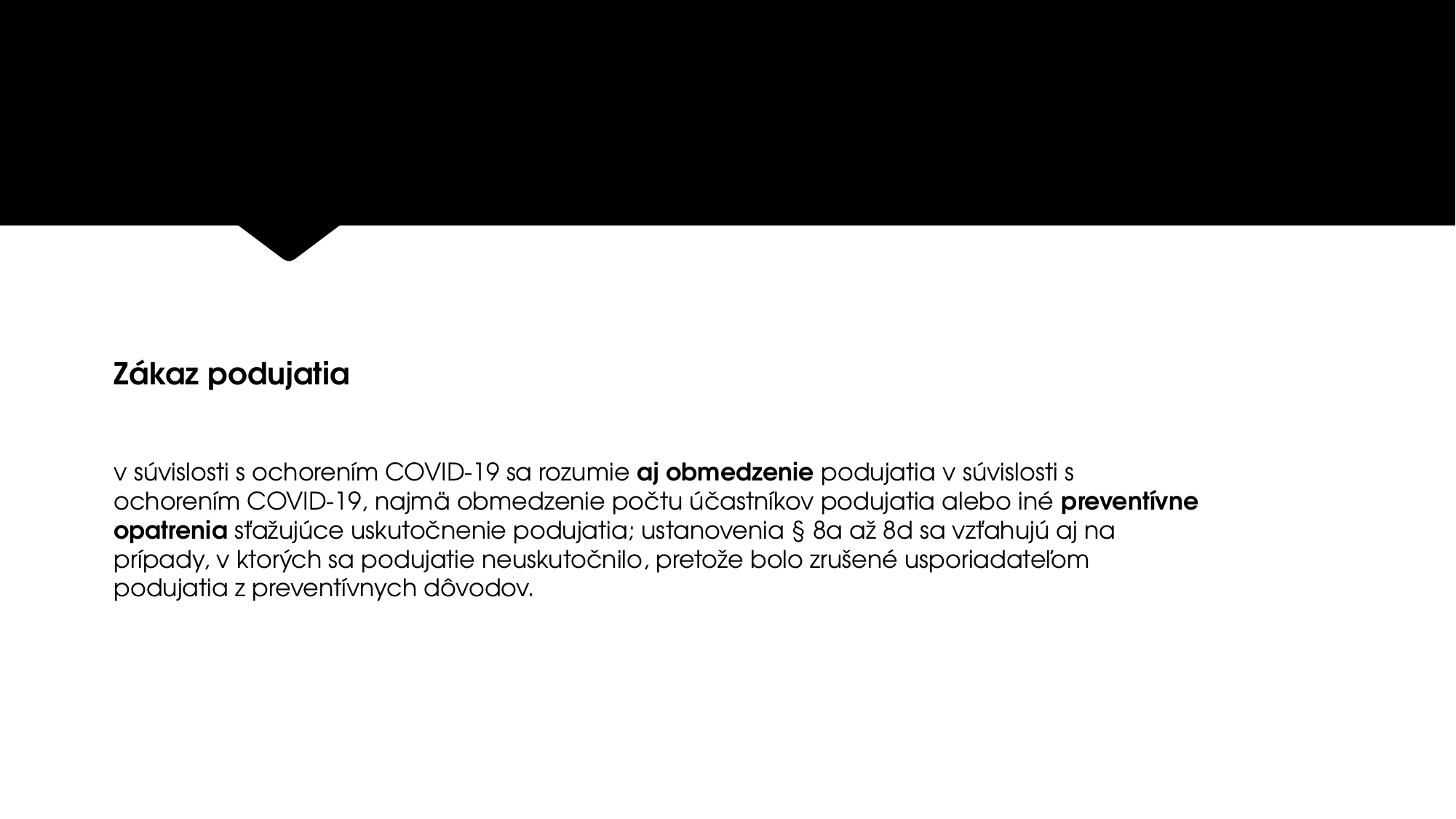

Zákaz podujatia

v súvislosti s ochorením COVID-19 sa rozumie aj obmedzenie podujatia v súvislosti s ochorením COVID-19, najmä obmedzenie počtu účastníkov podujatia alebo iné preventívne opatrenia sťažujúce uskutočnenie podujatia; ustanovenia § 8a až 8d sa vzťahujú aj na prípady, v ktorých sa podujatie neuskutočnilo, pretože bolo zrušené usporiadateľom podujatia z preventívnych dôvodov.